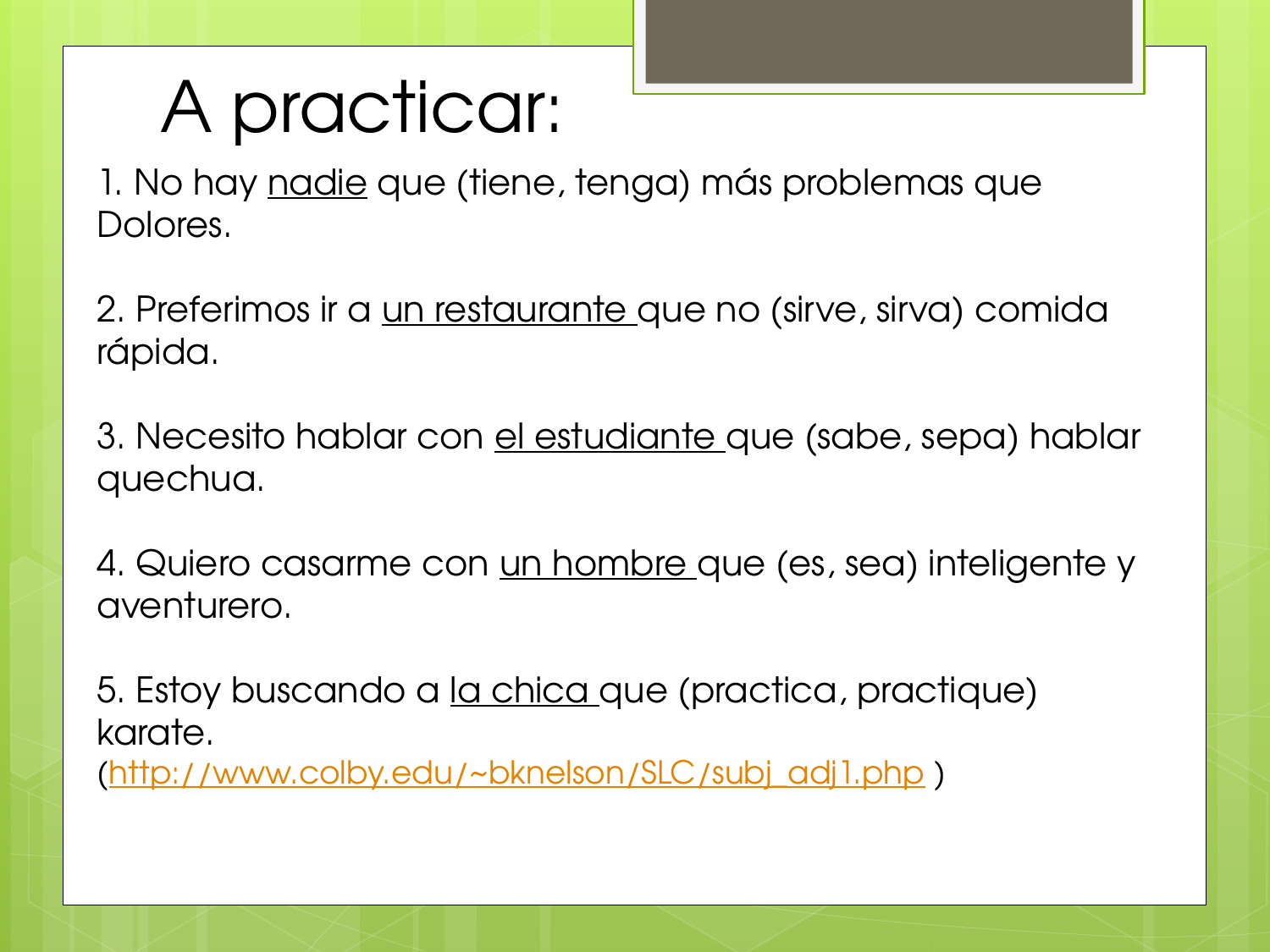

A practicar:
1. No hay nadie que (tiene, tenga) más problemas que Dolores.

2. Preferimos ir a un restaurante que no (sirve, sirva) comida rápida.

3. Necesito hablar con el estudiante que (sabe, sepa) hablar quechua.

4. Quiero casarme con un hombre que (es, sea) inteligente y aventurero.

5. Estoy buscando a la chica que (practica, practique) karate.
(http://www.colby.edu/~bknelson/SLC/subj_adj1.php )